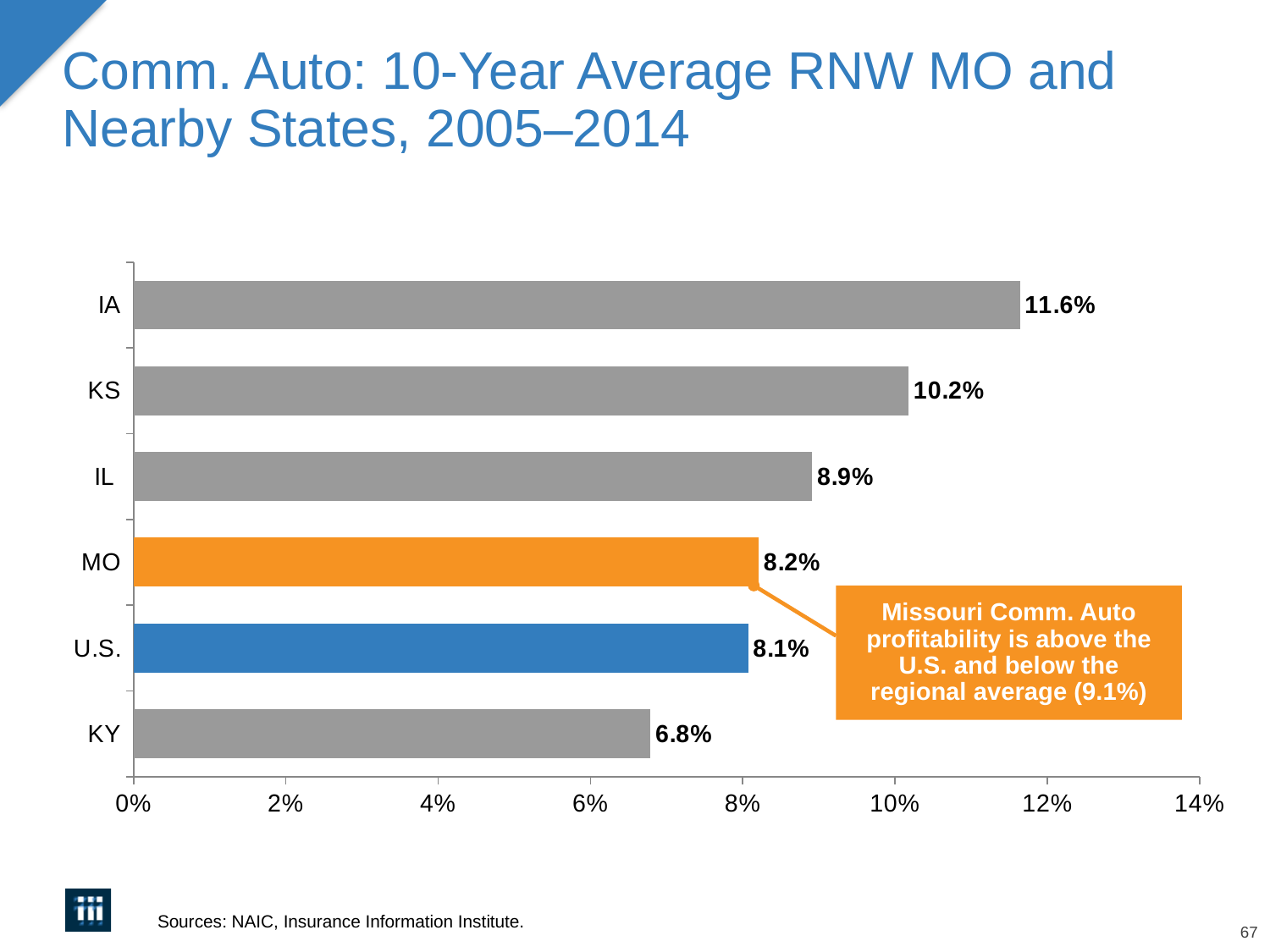

# Comm. Auto: 10-Year Average RNW MO and Nearby States, 2005–2014

### Chart

| Category | Series 1 |
|---|---|
| KY | 0.0679 |
| U.S. | 0.08070000000000001 |
| MO | 0.0821 |
| IL  | 0.08910000000000003 |
| KS | 0.1018 |
| IA | 0.11640000000000002 |
Missouri Comm. Auto profitability is above the U.S. and below the regional average (9.1%)
Sources: NAIC, Insurance Information Institute.